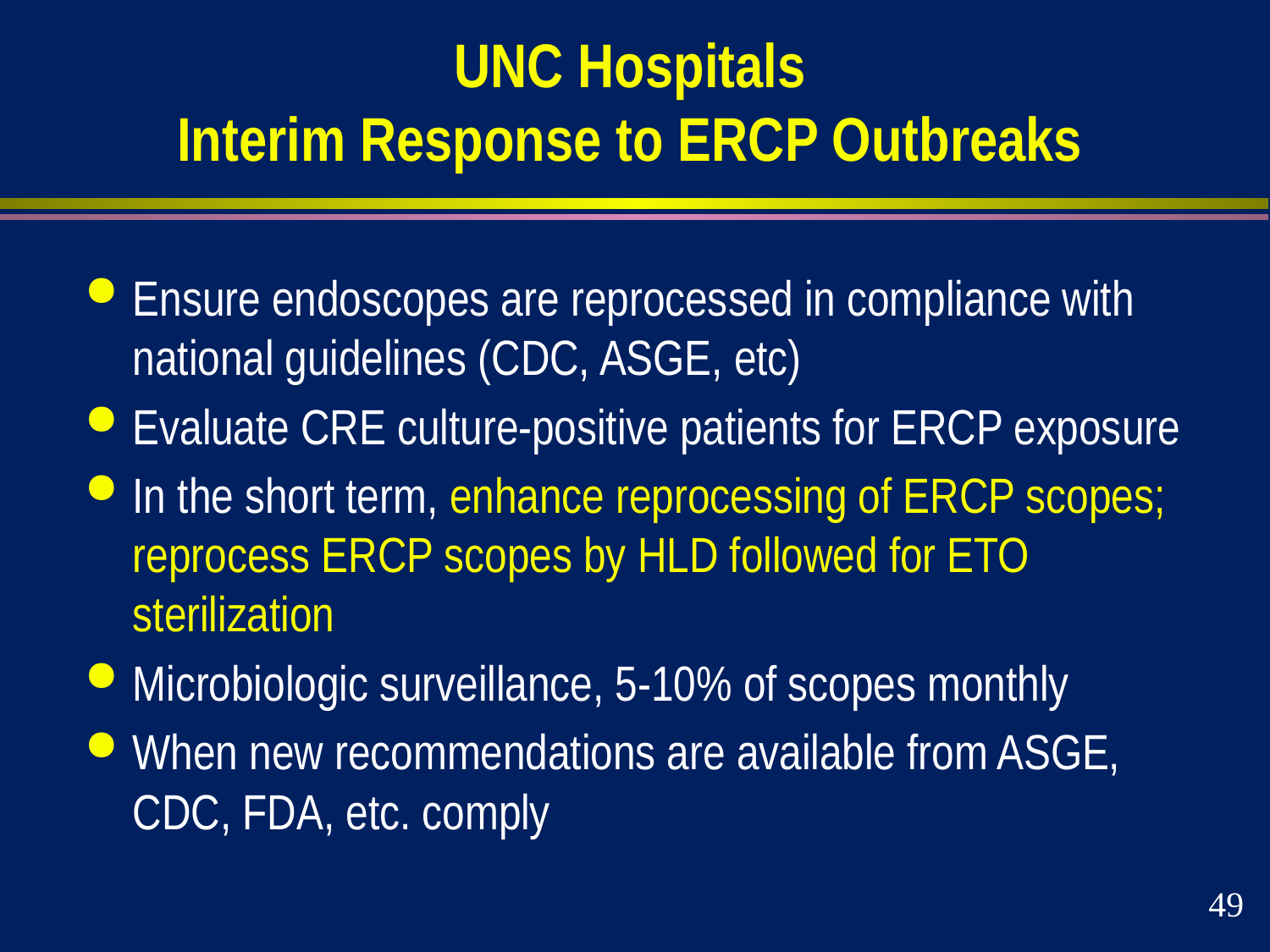

# UNC Hospitals Interim Response to ERCP Outbreaks
Ensure endoscopes are reprocessed in compliance with national guidelines (CDC, ASGE, etc)
Evaluate CRE culture-positive patients for ERCP exposure
In the short term, enhance reprocessing of ERCP scopes; reprocess ERCP scopes by HLD followed for ETO sterilization
Microbiologic surveillance, 5-10% of scopes monthly
When new recommendations are available from ASGE, CDC, FDA, etc. comply
49